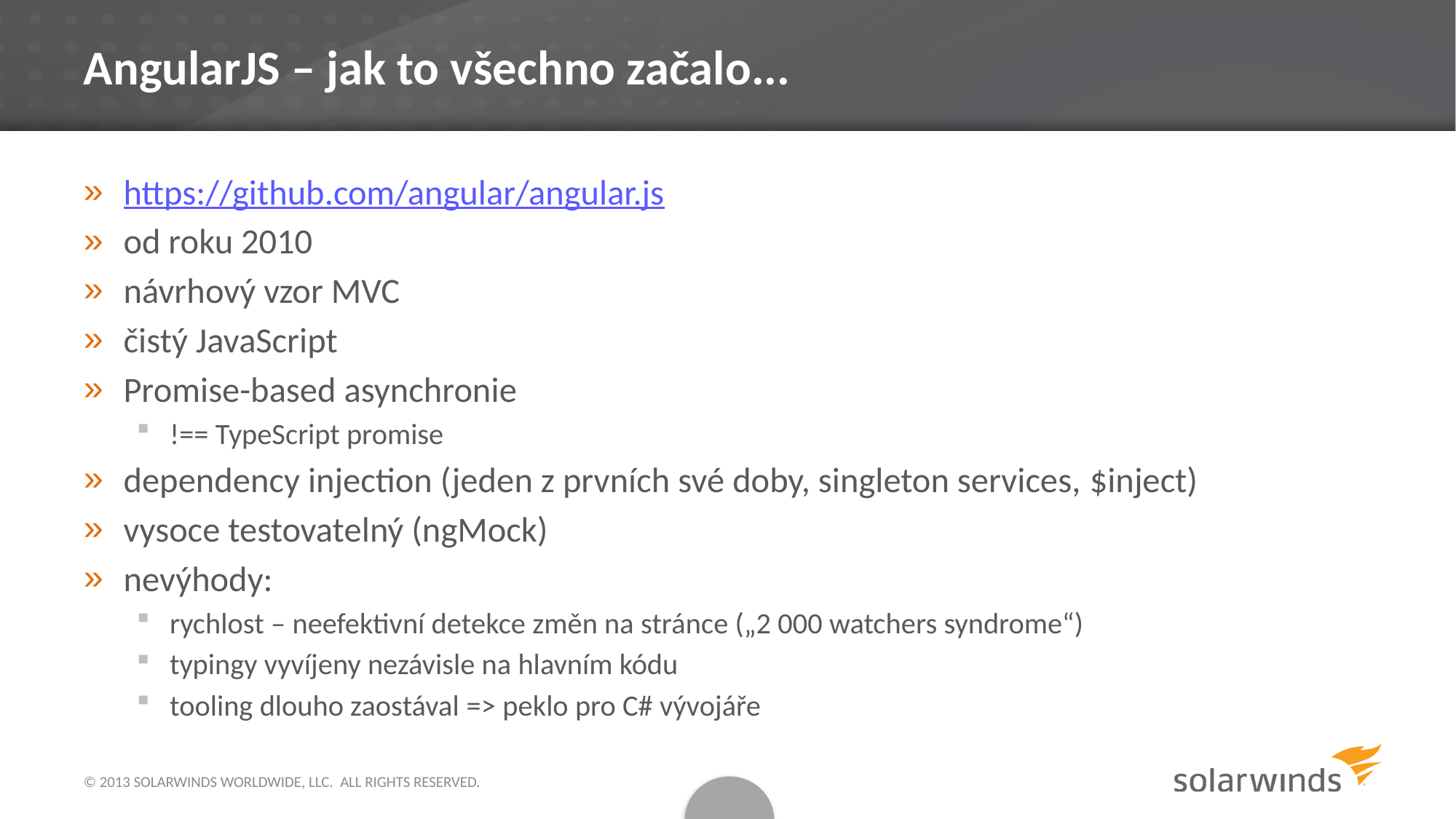

# AngularJS – jak to všechno začalo...
https://github.com/angular/angular.js
od roku 2010
návrhový vzor MVC
čistý JavaScript
Promise-based asynchronie
!== TypeScript promise
dependency injection (jeden z prvních své doby, singleton services, $inject)
vysoce testovatelný (ngMock)
nevýhody:
rychlost – neefektivní detekce změn na stránce („2 000 watchers syndrome“)
typingy vyvíjeny nezávisle na hlavním kódu
tooling dlouho zaostával => peklo pro C# vývojáře

© 2013 SOLARWINDS WORLDWIDE, LLC.  ALL RIGHTS RESERVED.